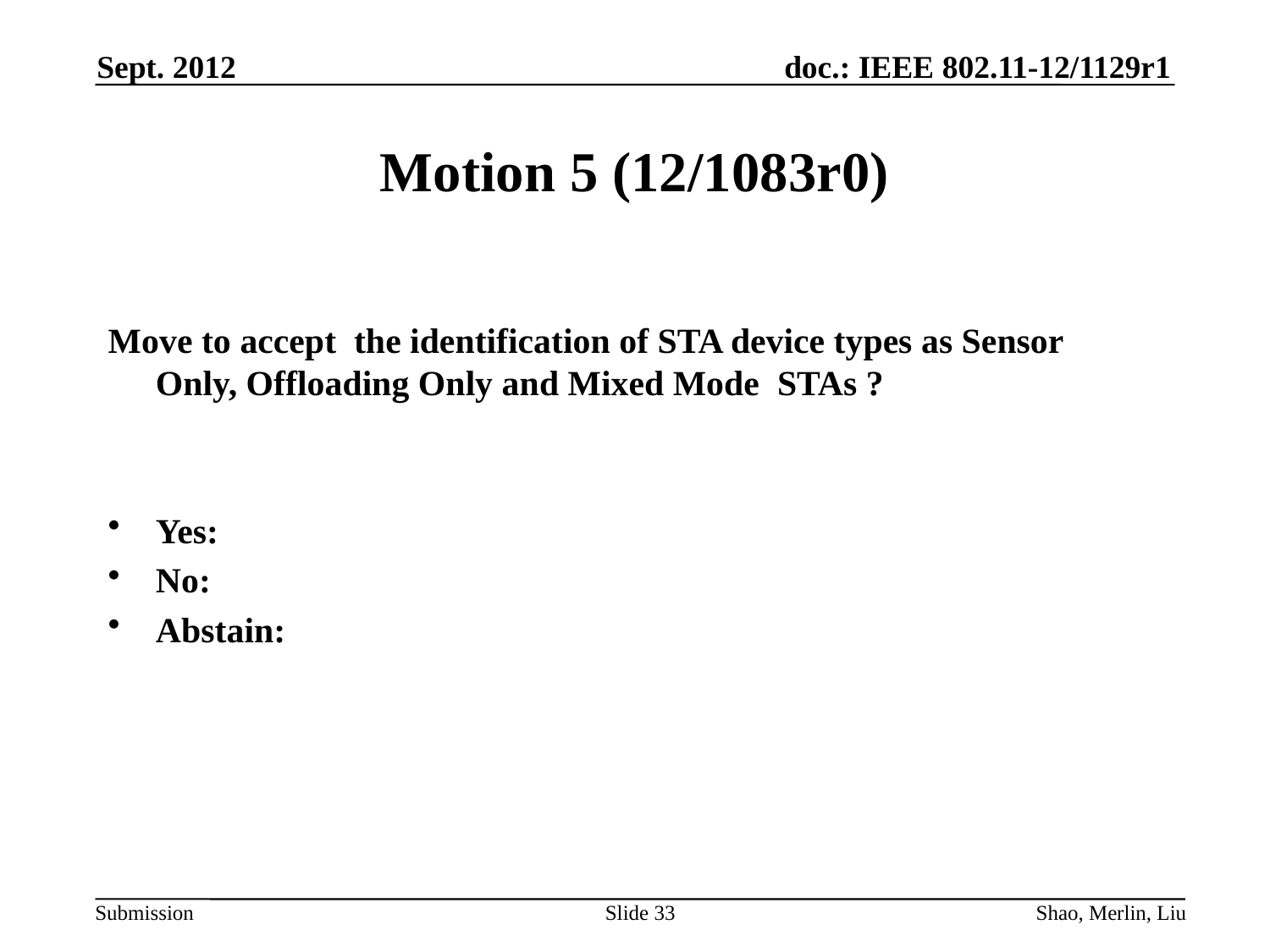

Sept. 2012
# Motion 5 (12/1083r0)

Move to accept  the identification of STA device types as Sensor Only, Offloading Only and Mixed Mode  STAs ?

Yes:
No:
Abstain:

Slide 33
Shao, Merlin, Liu